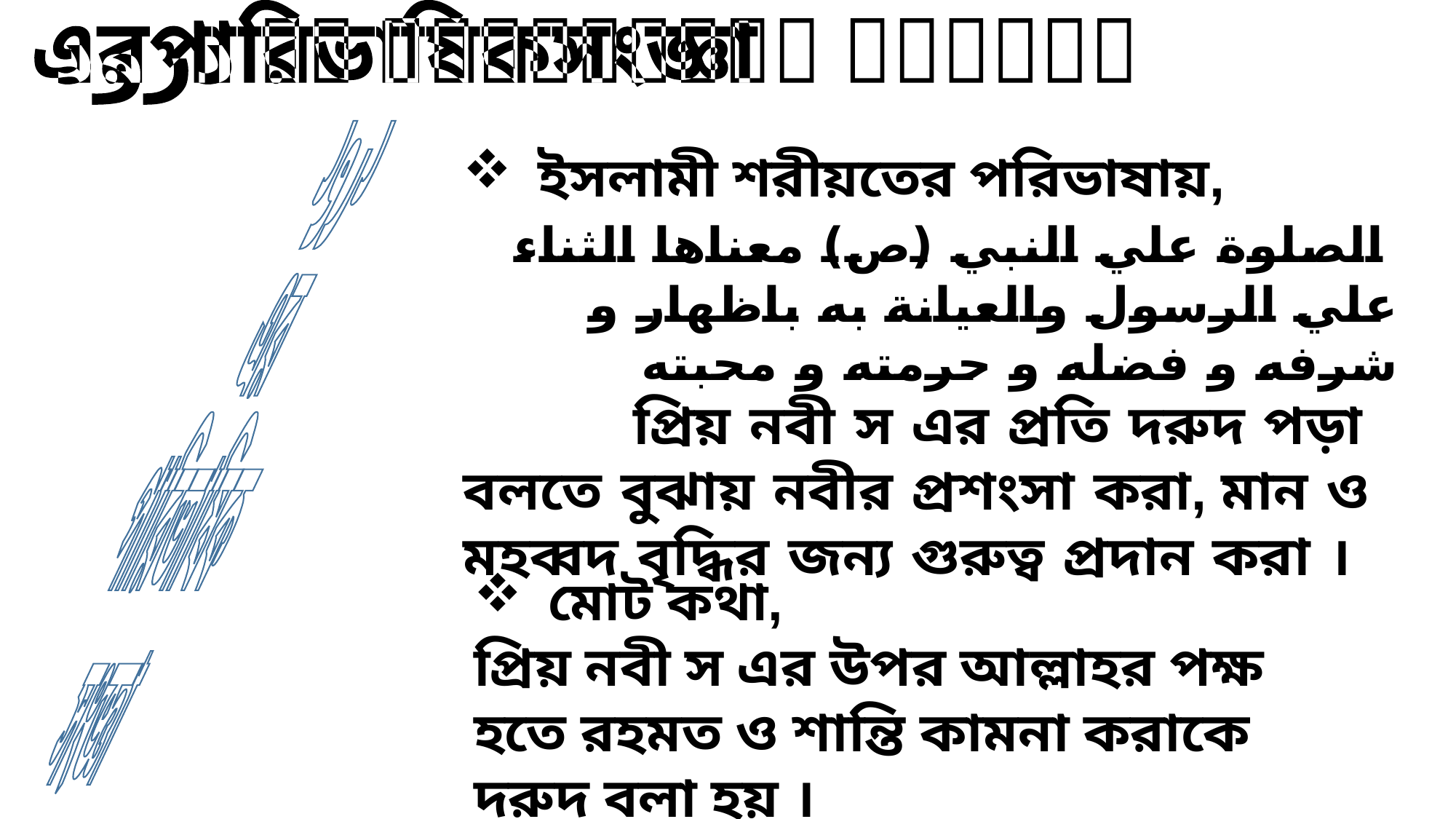

درود এর পারিভাষিক সংজ্ঞা
درود
এর
পারিভাষিক
 সংজ্ঞা
 ইসলামী শরীয়তের পরিভাষায়,
 الصلوة علي النبي (ص) معناها الثناء علي الرسول والعيانة به باظهار و شرفه و فضله و حرمته و محبته
         প্রিয় নবী স এর প্রতি দরুদ পড়া বলতে বুঝায় নবীর প্রশংসা করা, মান ও মহব্বদ বৃদ্ধির জন্য গুরুত্ব প্রদান করা ।
 মোট কথা,
প্রিয় নবী স এর উপর আল্লাহর পক্ষ হতে রহমত ও শান্তি কামনা করাকে দরুদ বলা হয় ।